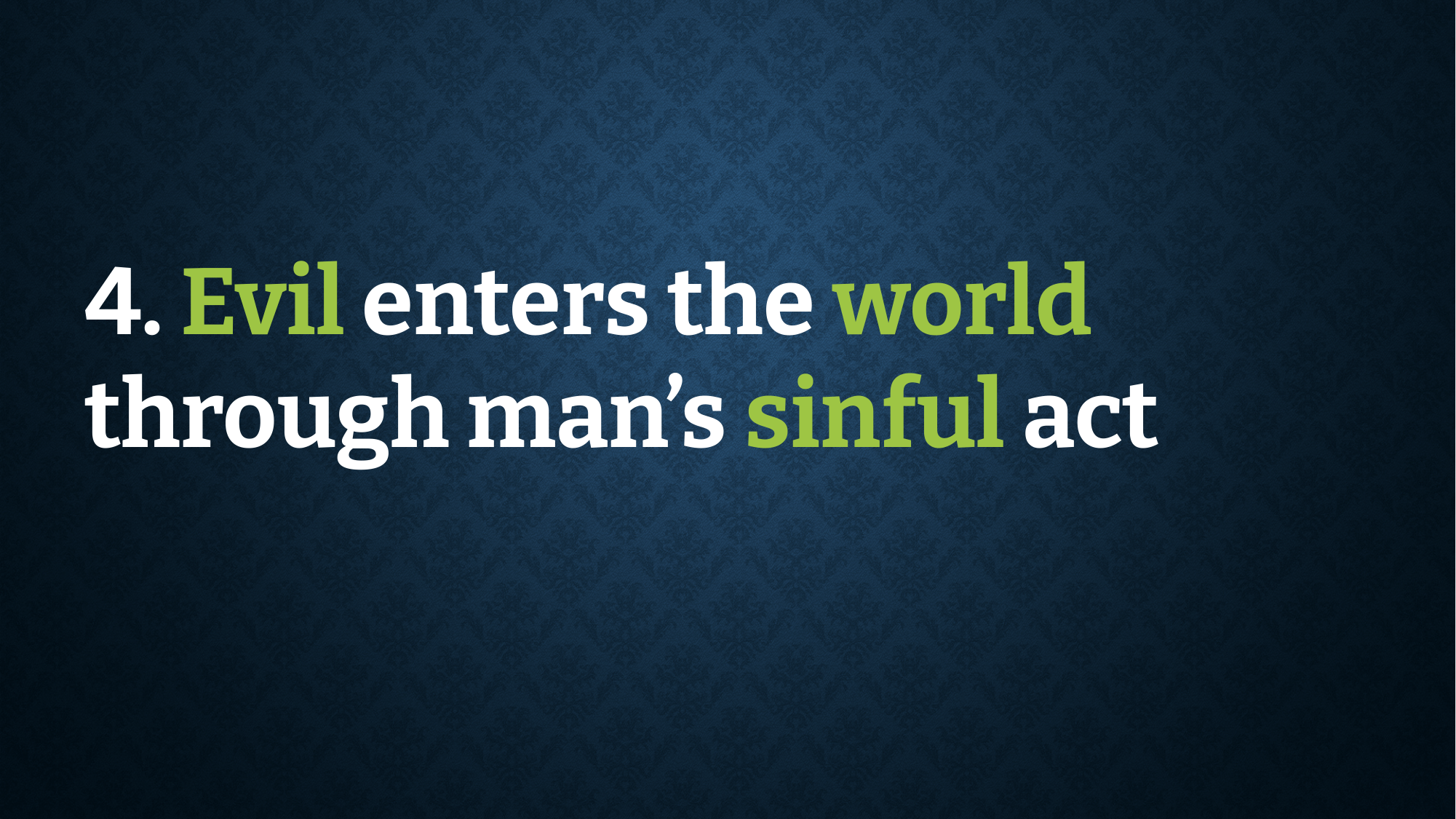

4. Evil enters the world  through man’s sinful act